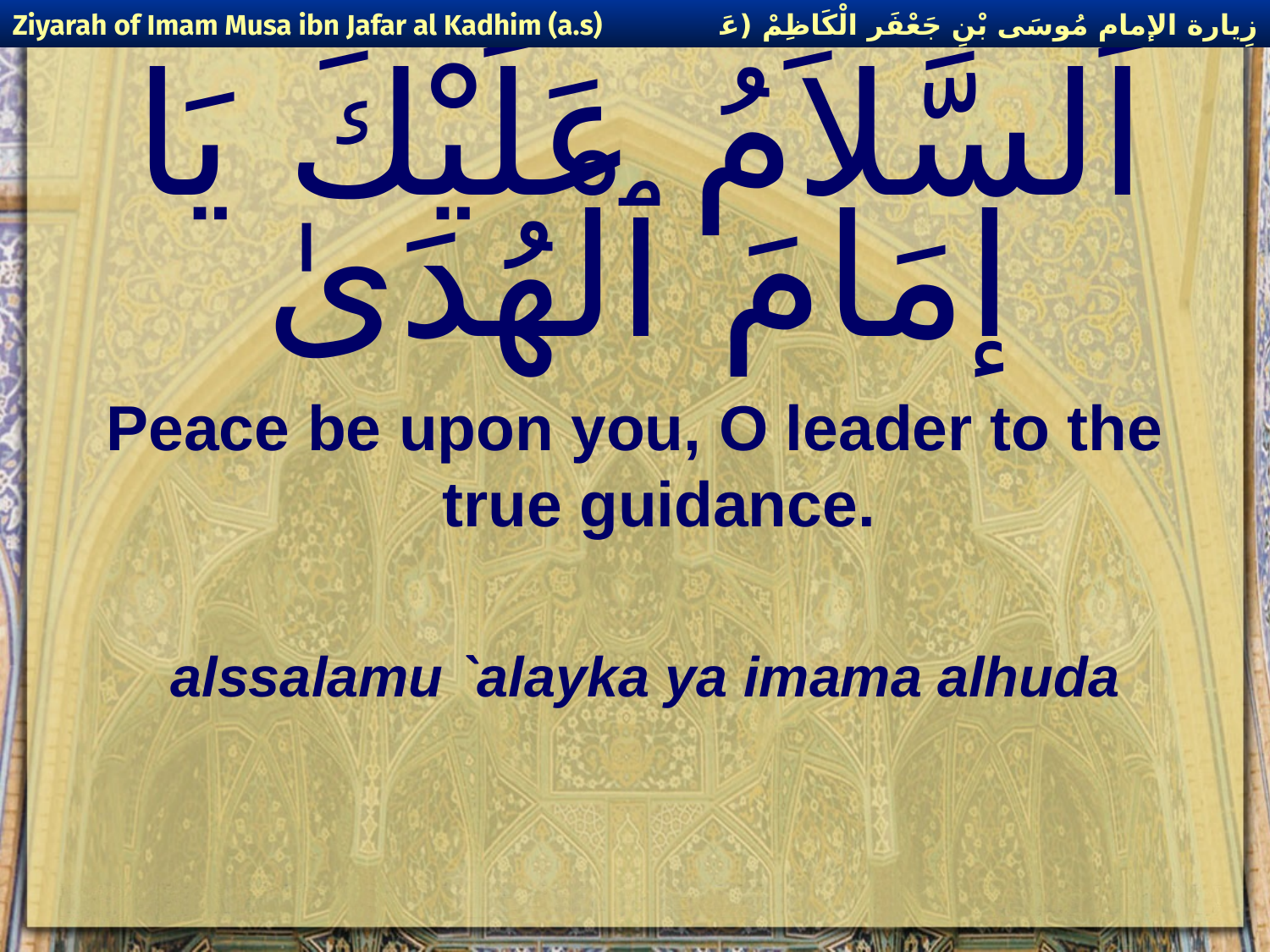

زِيارة الإمام مُوسَى بْنِ جَعْفَر الْكَاظِمْ (عَليهِ السْلام)
Ziyarah of Imam Musa ibn Jafar al Kadhim (a.s)
# اَلسَّلاَمُ عَلَيْكَ يَا إمَامَ ٱلْهُدَىٰ
Peace be upon you, O leader to the true guidance.
alssalamu `alayka ya imama alhuda